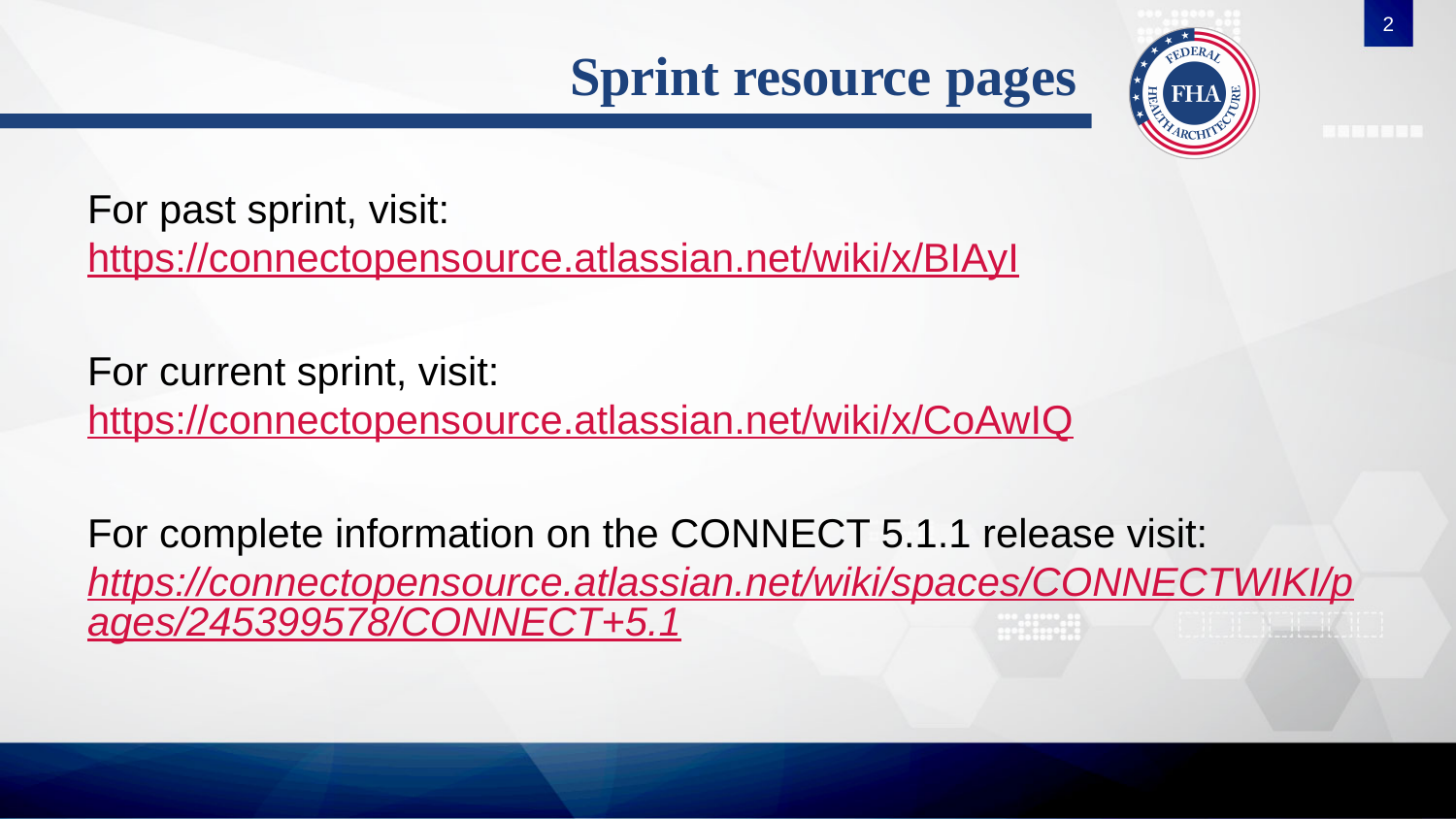

2
# Sprint resource pages
For past sprint, visit:
https://connectopensource.atlassian.net/wiki/x/BIAyI

For current sprint, visit:
https://connectopensource.atlassian.net/wiki/x/CoAwIQ

For complete information on the CONNECT 5.1.1 release visit: https://connectopensource.atlassian.net/wiki/spaces/CONNECTWIKI/pages/245399578/CONNECT+5.1